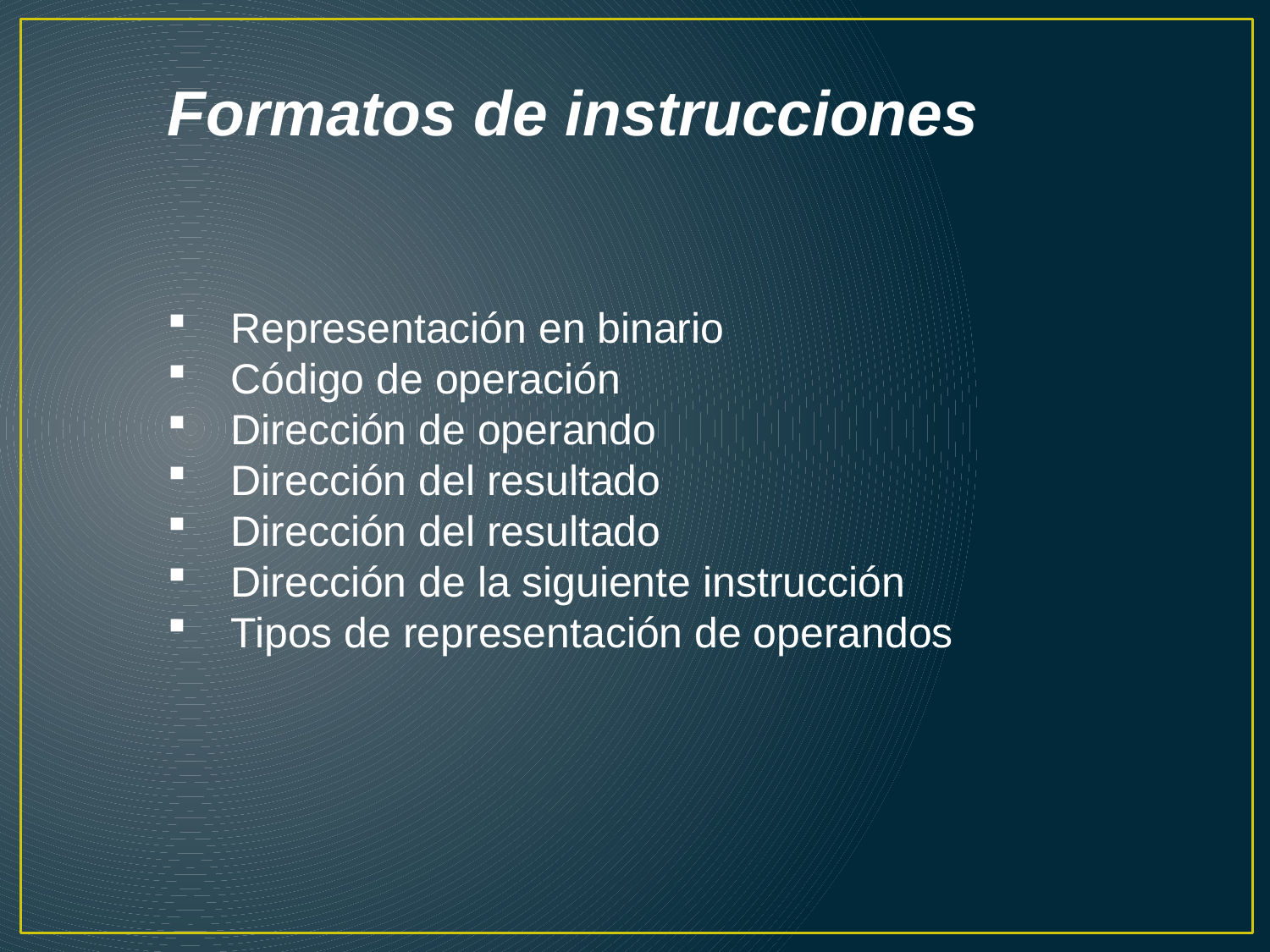

Formatos de instrucciones

Representación en binario
Código de operación
Dirección de operando
Dirección del resultado
Dirección del resultado
Dirección de la siguiente instrucción
Tipos de representación de operandos